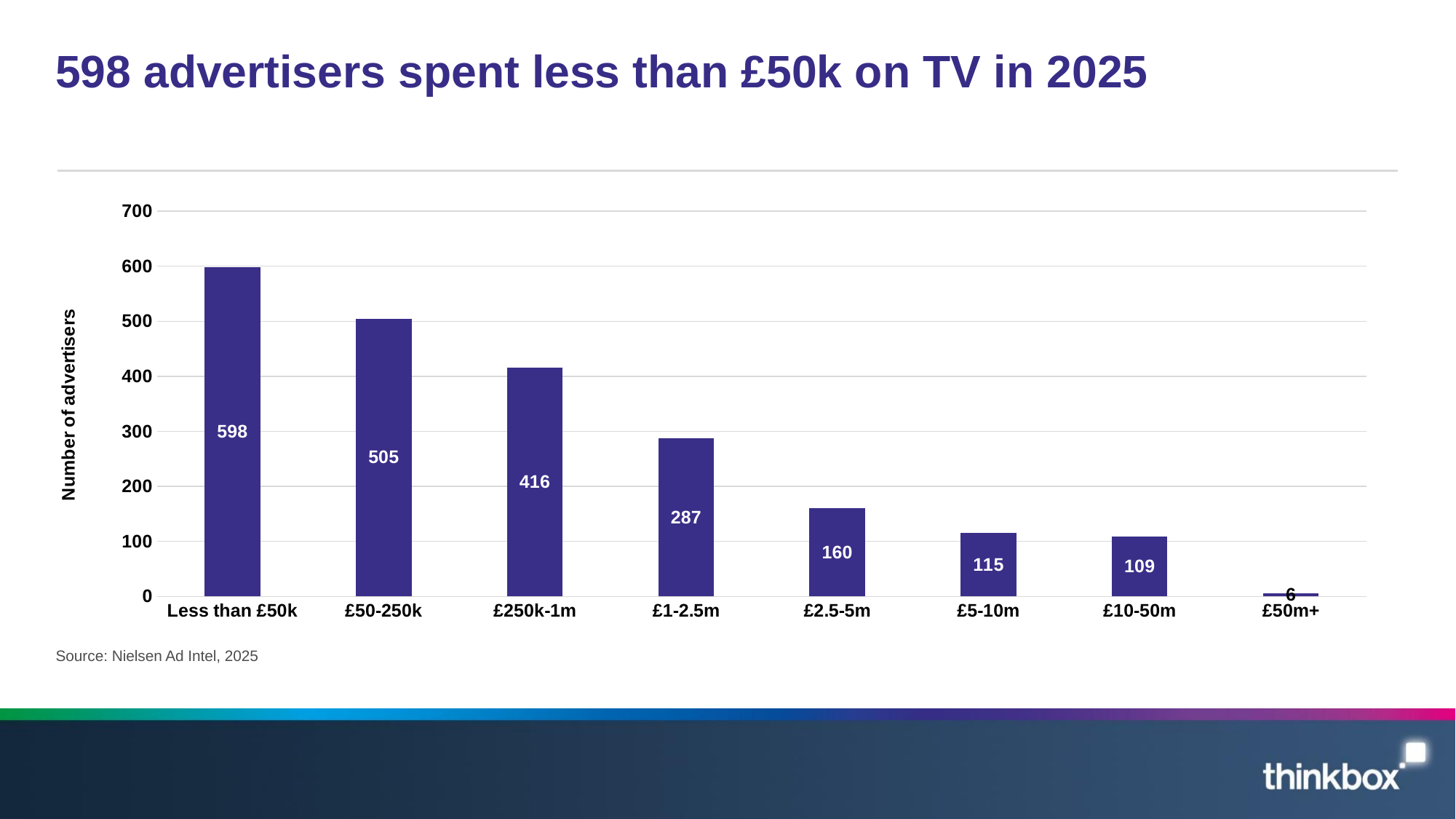

# 598 advertisers spent less than £50k on TV in 2025

### Chart

| Category | Series 1 |
|---|---|
| Less than £50k | 598.0 |
| £50-250k | 505.0 |
| £250k-1m | 416.0 |
| £1-2.5m | 287.0 |
| £2.5-5m | 160.0 |
| £5-10m | 115.0 |
| £10-50m | 109.0 |
| £50m+ | 6.0 |
Source: Nielsen Ad Intel, 2025